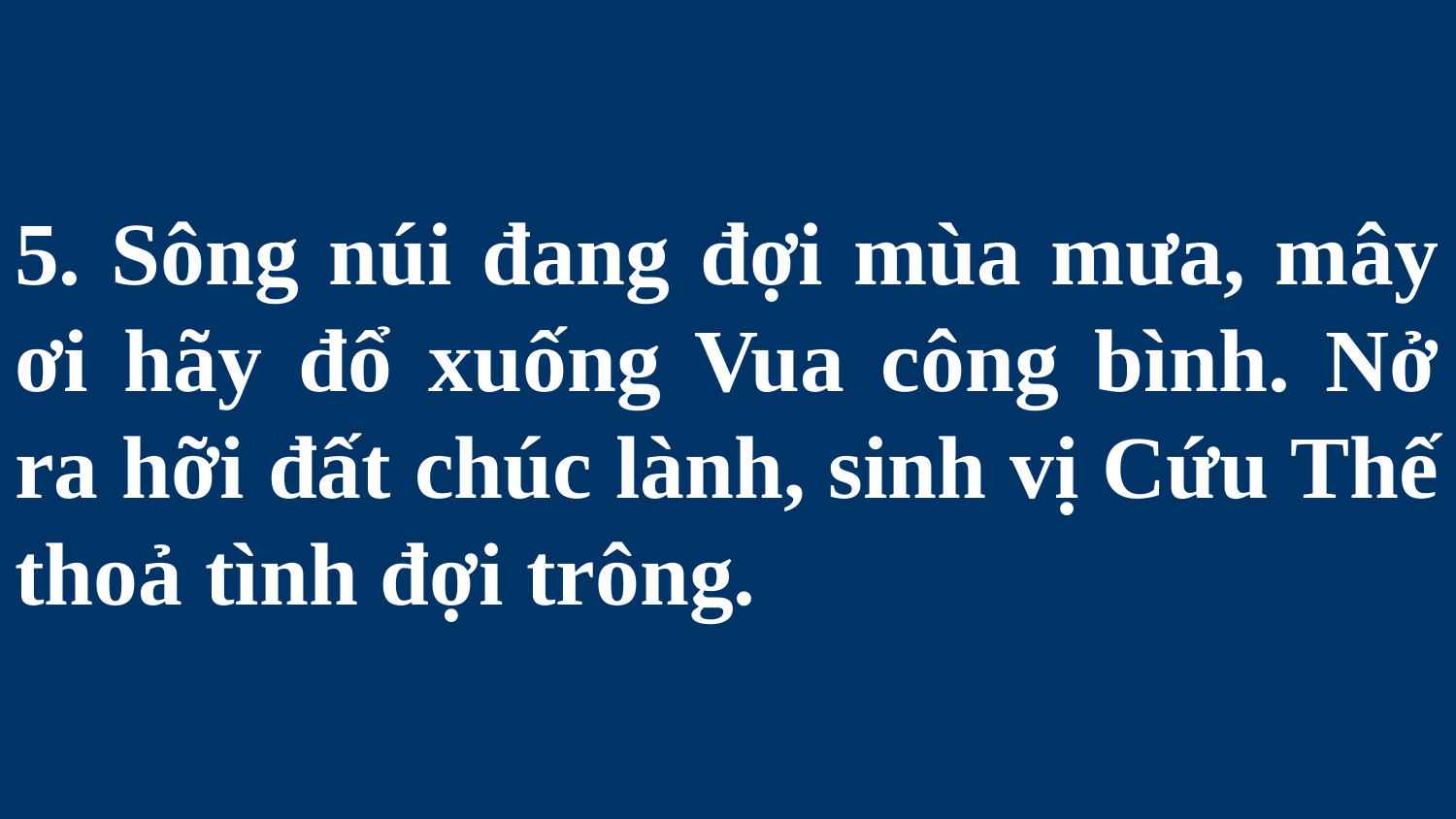

# 5. Sông núi đang đợi mùa mưa, mây ơi hãy đổ xuống Vua công bình. Nở ra hỡi đất chúc lành, sinh vị Cứu Thế thoả tình đợi trông.